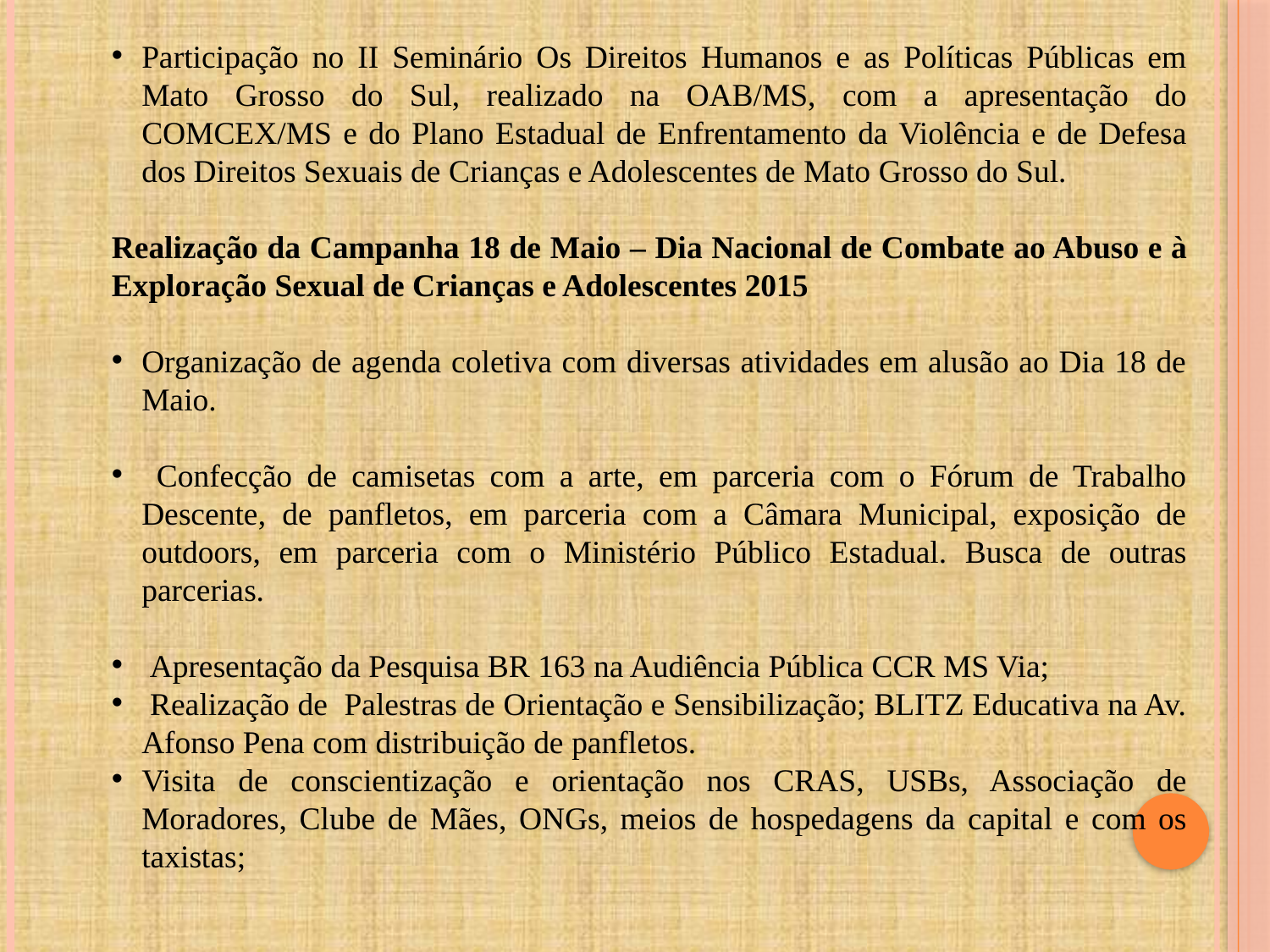

Participação no II Seminário Os Direitos Humanos e as Políticas Públicas em Mato Grosso do Sul, realizado na OAB/MS, com a apresentação do COMCEX/MS e do Plano Estadual de Enfrentamento da Violência e de Defesa dos Direitos Sexuais de Crianças e Adolescentes de Mato Grosso do Sul.

Realização da Campanha 18 de Maio – Dia Nacional de Combate ao Abuso e à Exploração Sexual de Crianças e Adolescentes 2015

Organização de agenda coletiva com diversas atividades em alusão ao Dia 18 de Maio.

 Confecção de camisetas com a arte, em parceria com o Fórum de Trabalho Descente, de panfletos, em parceria com a Câmara Municipal, exposição de outdoors, em parceria com o Ministério Público Estadual. Busca de outras parcerias.

 Apresentação da Pesquisa BR 163 na Audiência Pública CCR MS Via;
 Realização de  Palestras de Orientação e Sensibilização; BLITZ Educativa na Av. Afonso Pena com distribuição de panfletos.
Visita de conscientização e orientação nos CRAS, USBs, Associação de Moradores, Clube de Mães, ONGs, meios de hospedagens da capital e com os taxistas;